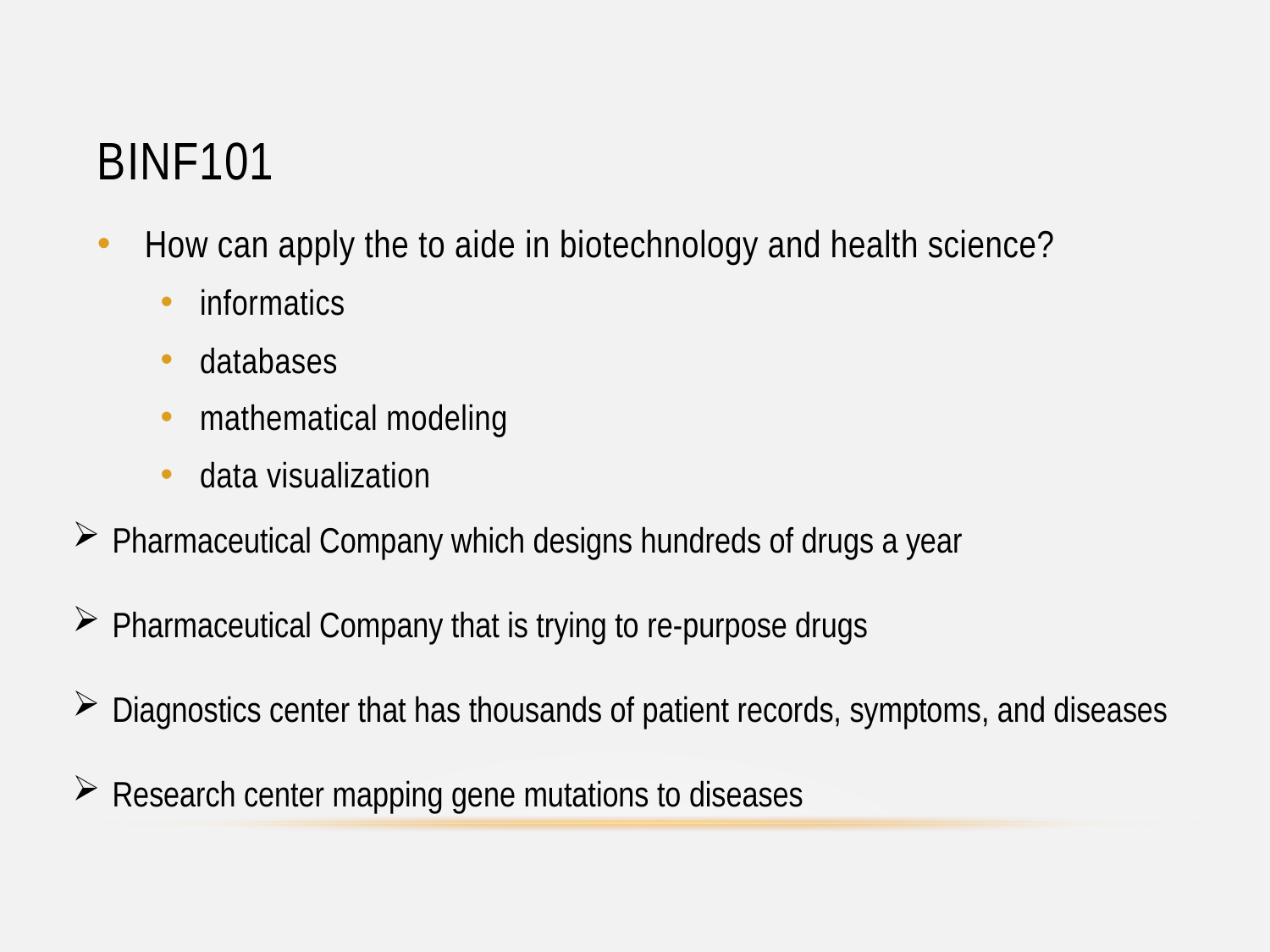

# BINF101
How can apply the to aide in biotechnology and health science?
informatics
databases
mathematical modeling
data visualization

Pharmaceutical Company which designs hundreds of drugs a year

Pharmaceutical Company that is trying to re-purpose drugs

Diagnostics center that has thousands of patient records, symptoms, and diseases

Research center mapping gene mutations to diseases